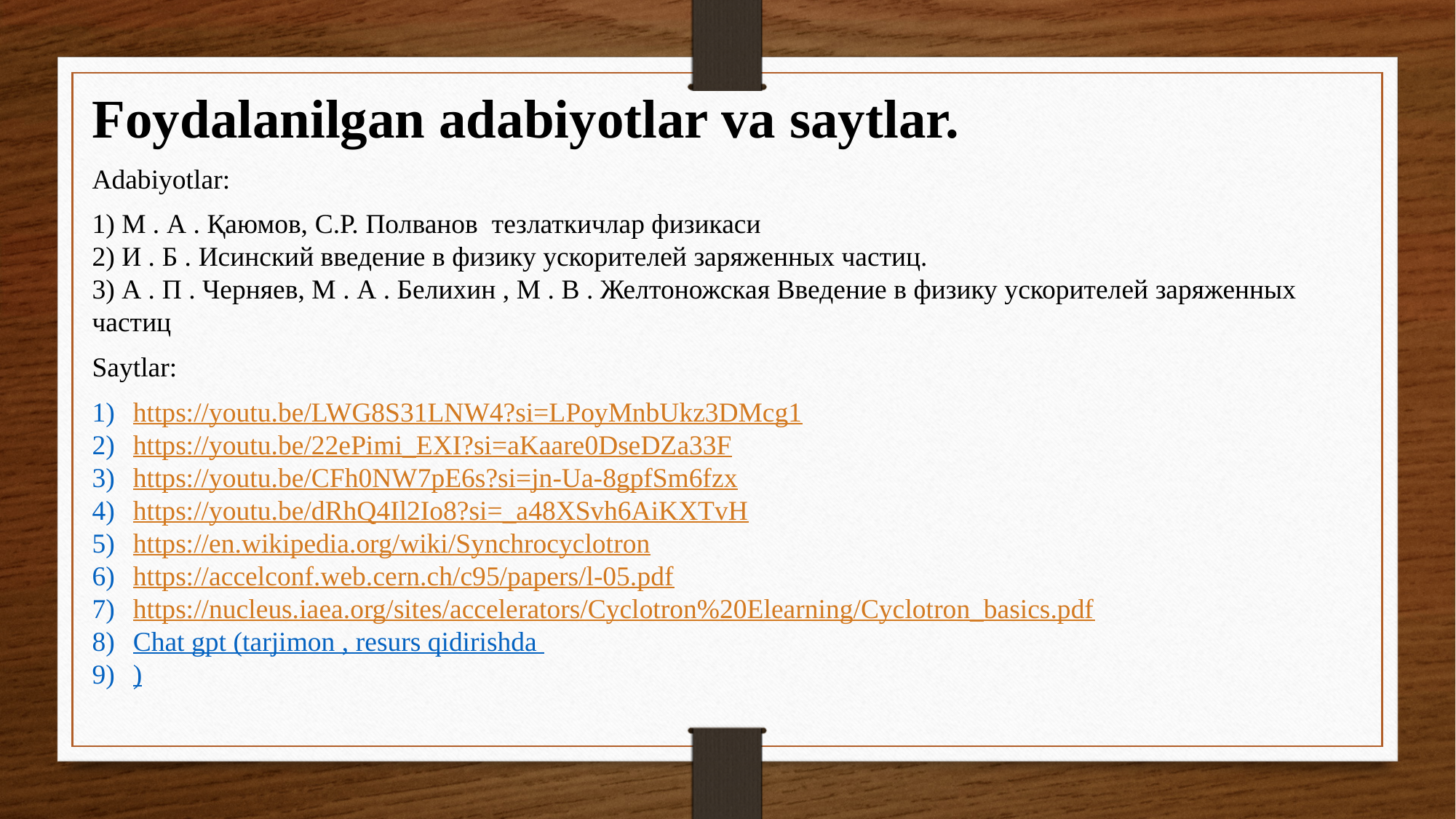

Foydalanilgan adabiyotlar va saytlar.
Adabiyotlar:
1) М . А . Қаюмов, С.Р. Полванов  тезлаткичлар физикаси
2) И . Б . Исинский введение в физику ускорителей заряженных частиц.
3) А . П . Черняев, М . А . Белихин , М . В . Желтоножская Введение в физику ускорителей заряженных частиц
Saytlar:
https://youtu.be/LWG8S31LNW4?si=LPoyMnbUkz3DMcg1
https://youtu.be/22ePimi_EXI?si=aKaare0DseDZa33F
https://youtu.be/CFh0NW7pE6s?si=jn-Ua-8gpfSm6fzx
https://youtu.be/dRhQ4Il2Io8?si=_a48XSvh6AiKXTvH
https://en.wikipedia.org/wiki/Synchrocyclotron
https://accelconf.web.cern.ch/c95/papers/l-05.pdf
https://nucleus.iaea.org/sites/accelerators/Cyclotron%20Elearning/Cyclotron_basics.pdf
Chat gpt (tarjimon , resurs qidirishda
)